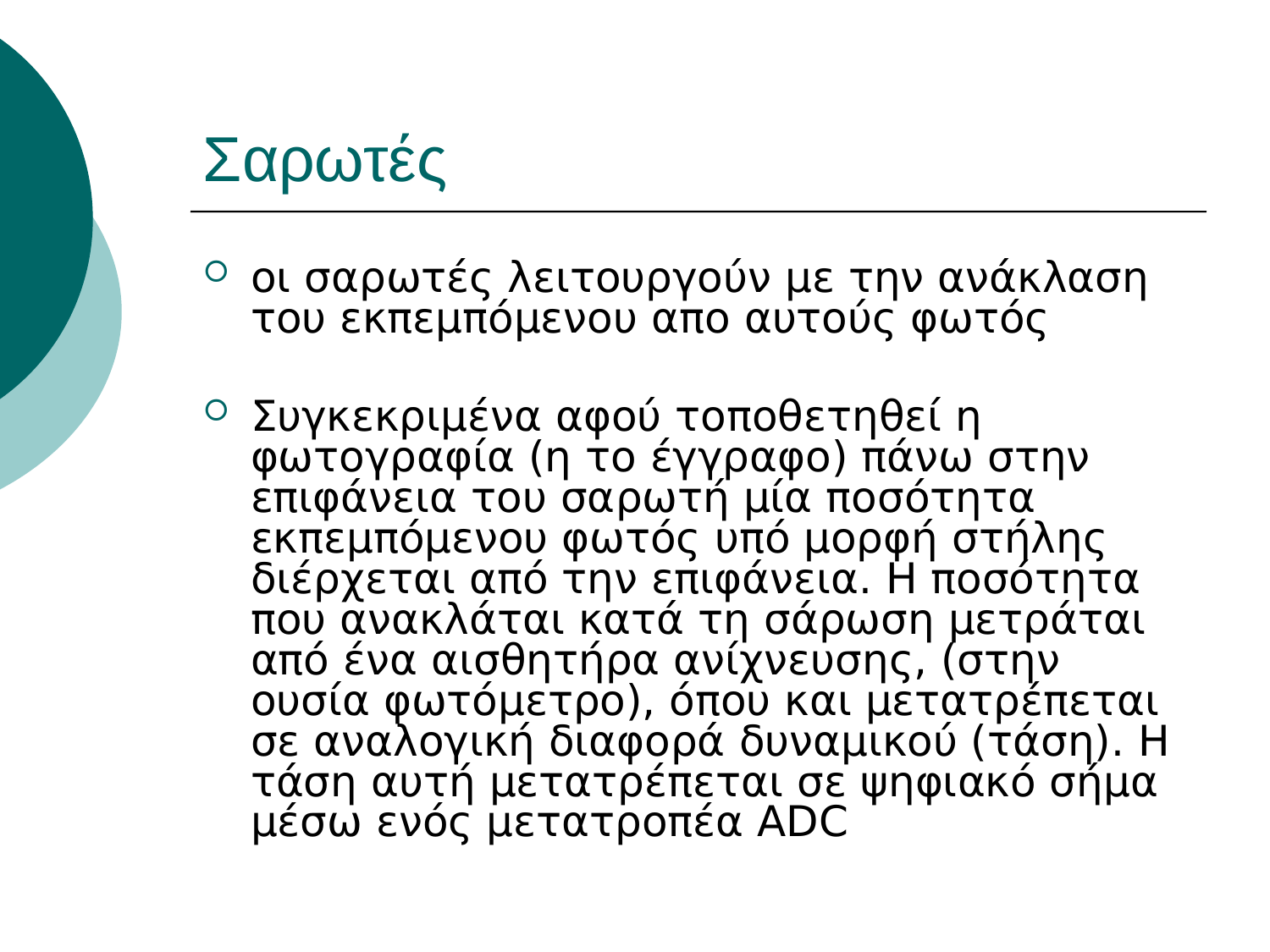

# Σαρωτές
οι σαρωτές λειτουργούν με την ανάκλαση του εκπεμπόμενου απo αυτούς φωτός

Συγκεκριμένα αφού τοποθετηθεί η φωτογραφία (η το έγγραφο) πάνω στην επιφάνεια του σαρωτή μία ποσότητα εκπεμπόμενου φωτός υπό μορφή στήλης διέρχεται από την επιφάνεια. Η ποσότητα που ανακλάται κατά τη σάρωση μετράται από ένα αισθητήρα ανίχνευσης, (στην ουσία φωτόμετρο), όπου και μετατρέπεται σε αναλογική διαφορά δυναμικού (τάση). Η τάση αυτή μετατρέπεται σε ψηφιακό σήμα μέσω ενός μετατροπέα ADC